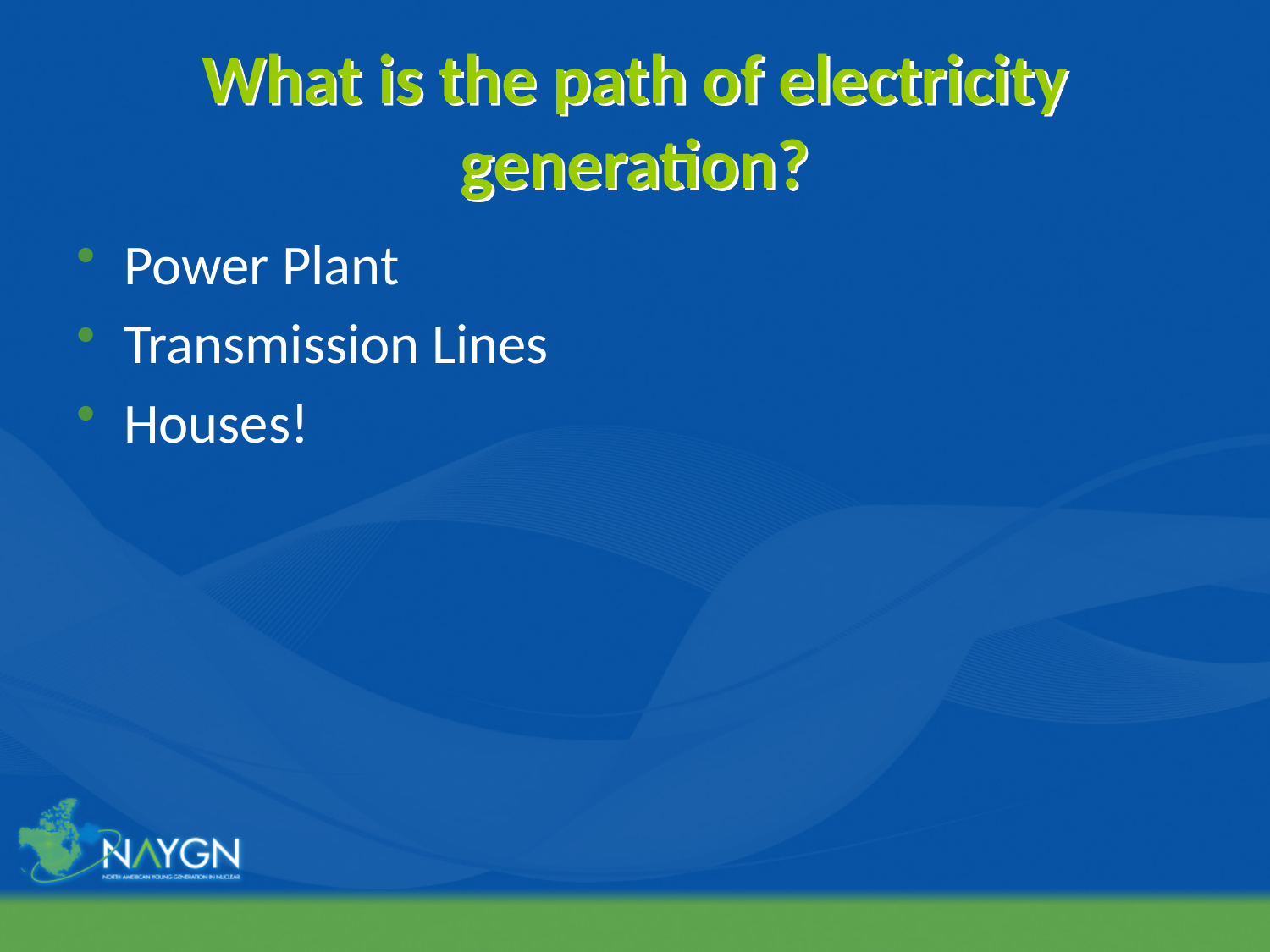

# What is the path of electricity generation?
Power Plant
Transmission Lines
Houses!